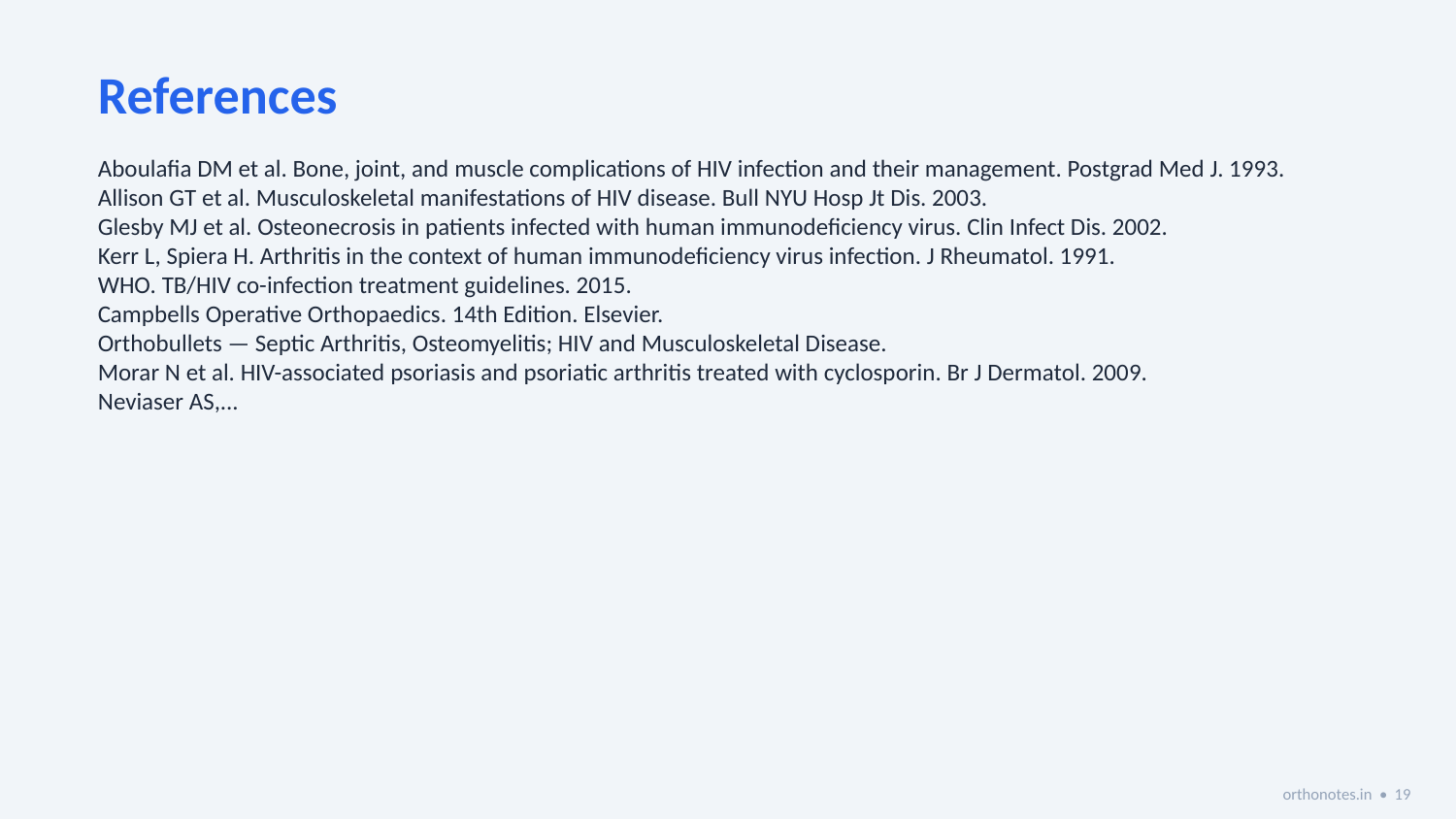

References
Aboulafia DM et al. Bone, joint, and muscle complications of HIV infection and their management. Postgrad Med J. 1993.
Allison GT et al. Musculoskeletal manifestations of HIV disease. Bull NYU Hosp Jt Dis. 2003.
Glesby MJ et al. Osteonecrosis in patients infected with human immunodeficiency virus. Clin Infect Dis. 2002.
Kerr L, Spiera H. Arthritis in the context of human immunodeficiency virus infection. J Rheumatol. 1991.
WHO. TB/HIV co-infection treatment guidelines. 2015.
Campbells Operative Orthopaedics. 14th Edition. Elsevier.
Orthobullets — Septic Arthritis, Osteomyelitis; HIV and Musculoskeletal Disease.
Morar N et al. HIV-associated psoriasis and psoriatic arthritis treated with cyclosporin. Br J Dermatol. 2009.
Neviaser AS,...
orthonotes.in  •  19